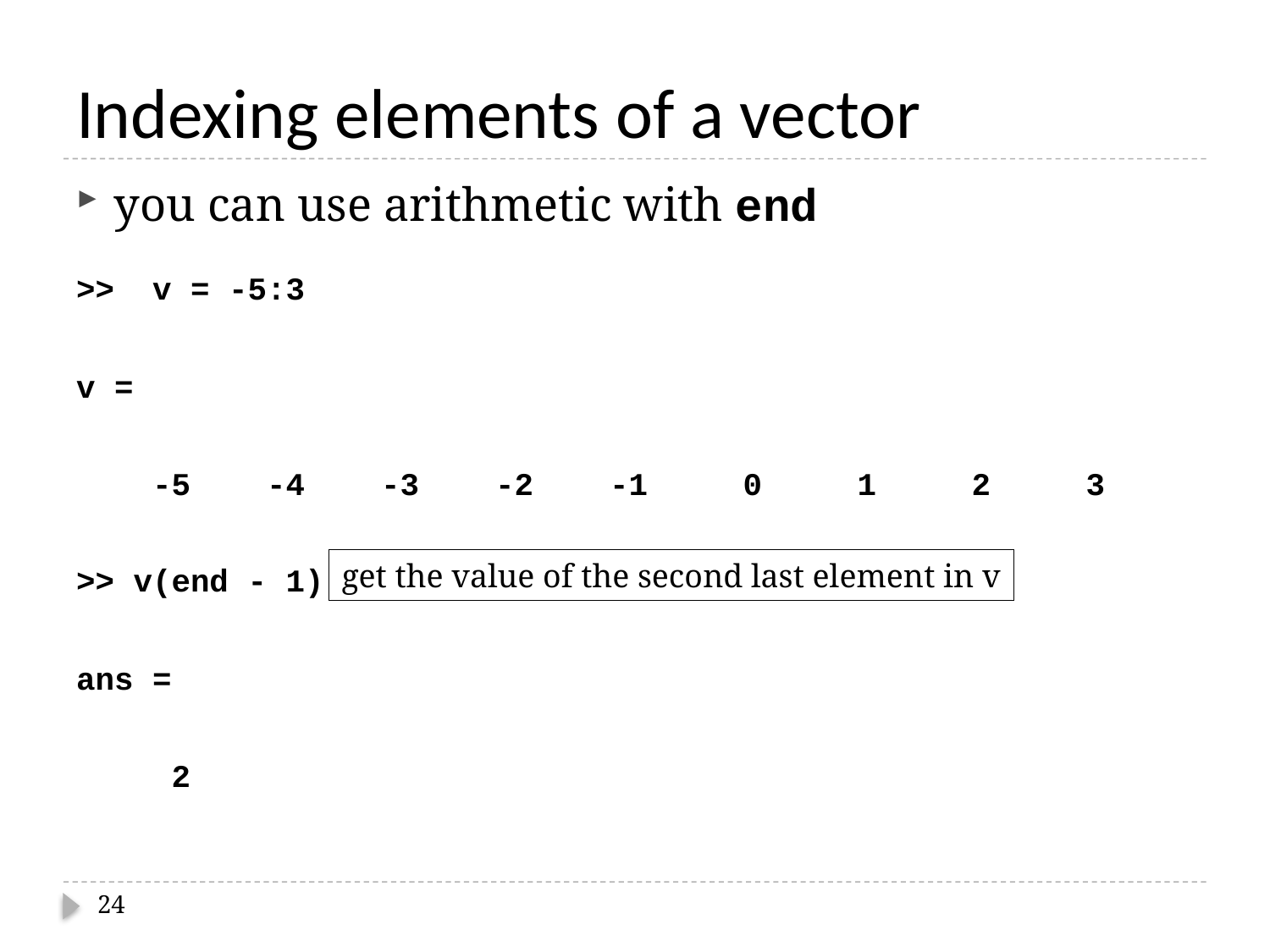

# Indexing elements of a vector
you can use arithmetic with end

>>  v = -5:3

v =

    -5    -4    -3    -2    -1     0     1     2     3

>> v(end - 1)

ans =

     2

get the value of the second last element in v
24